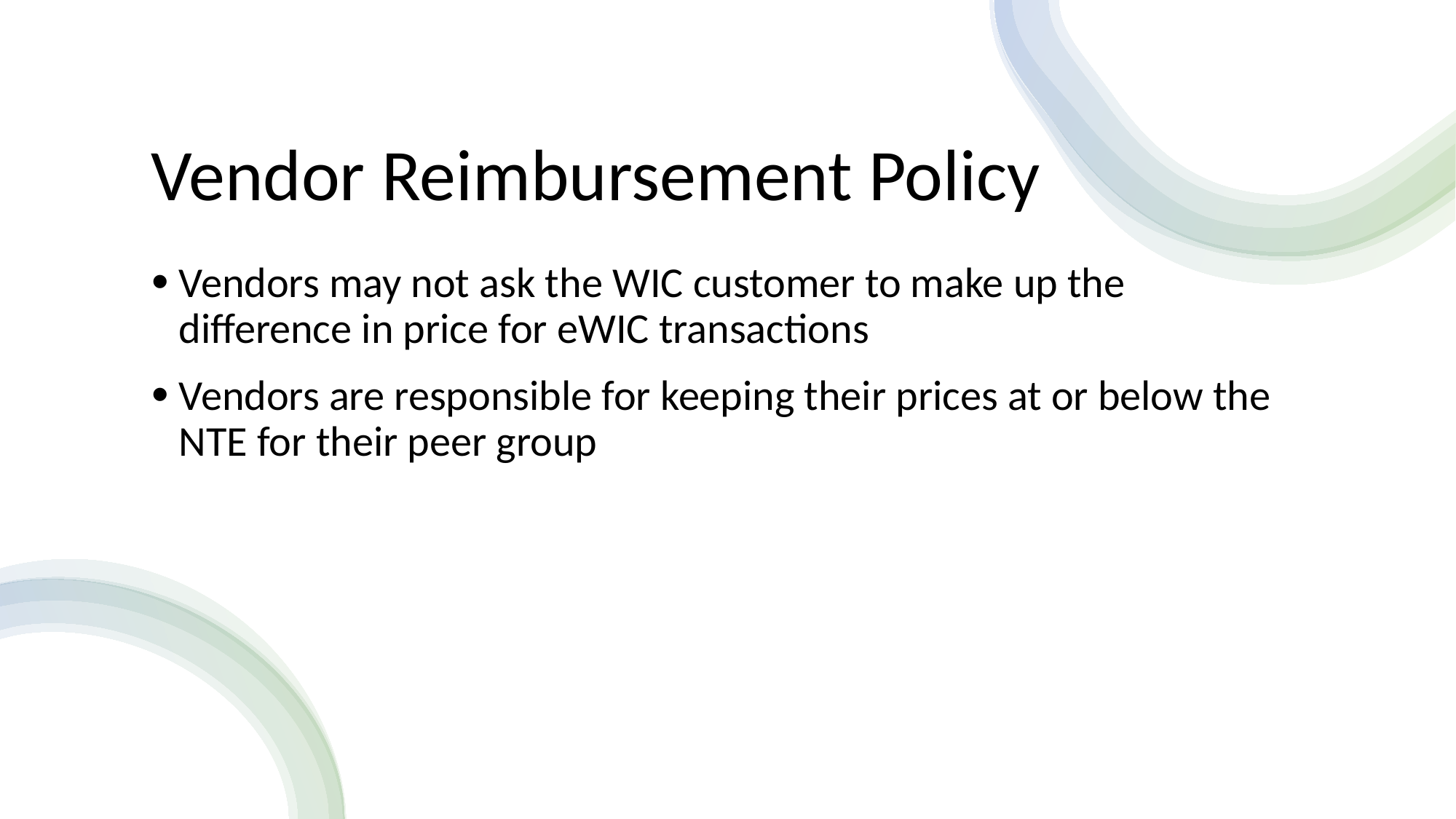

# Vendor Reimbursement Policy
Vendors may not ask the WIC customer to make up the difference in price for eWIC transactions
Vendors are responsible for keeping their prices at or below the NTE for their peer group